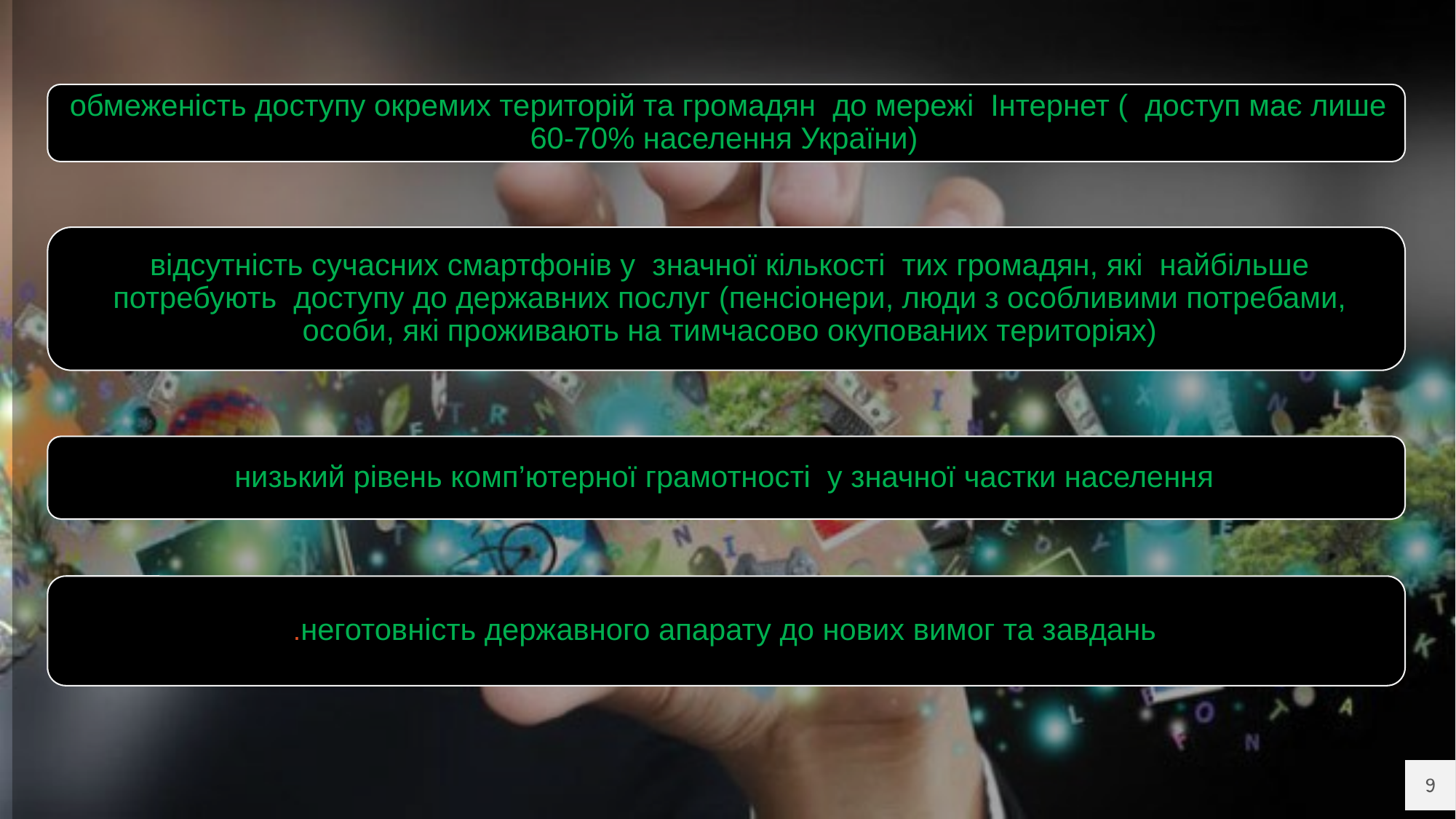

обмеженість доступу окремих територій та громадян  до мережі  Інтернет (  доступ має лише 60-70% населення України)
відсутність сучасних смартфонів у  значної кількості  тих громадян, які  найбільше потребують  доступу до державних послуг (пенсіонери, люди з особливими потребами, особи, які проживають на тимчасово окупованих територіях)
низький рівень комп’ютерної грамотності  у значної частки населення
.неготовність державного апарату до нових вимог та завдань
9